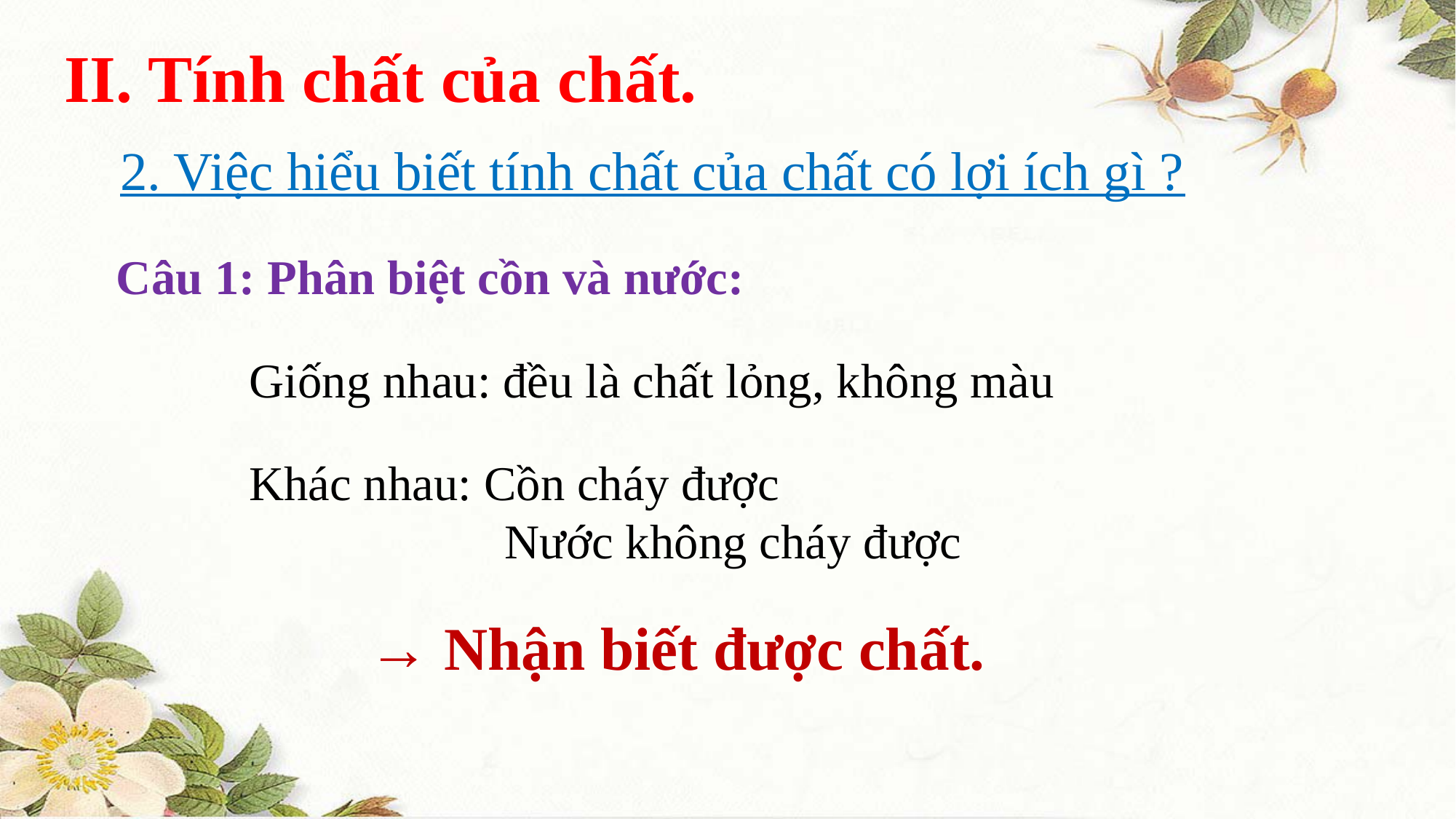

II. Tính chất của chất.
2. Việc hiểu biết tính chất của chất có lợi ích gì ?
Câu 1: Phân biệt cồn và nước:
Giống nhau: đều là chất lỏng, không màu
Khác nhau: Cồn cháy được
                     Nước không cháy được
→ Nhận biết được chất.